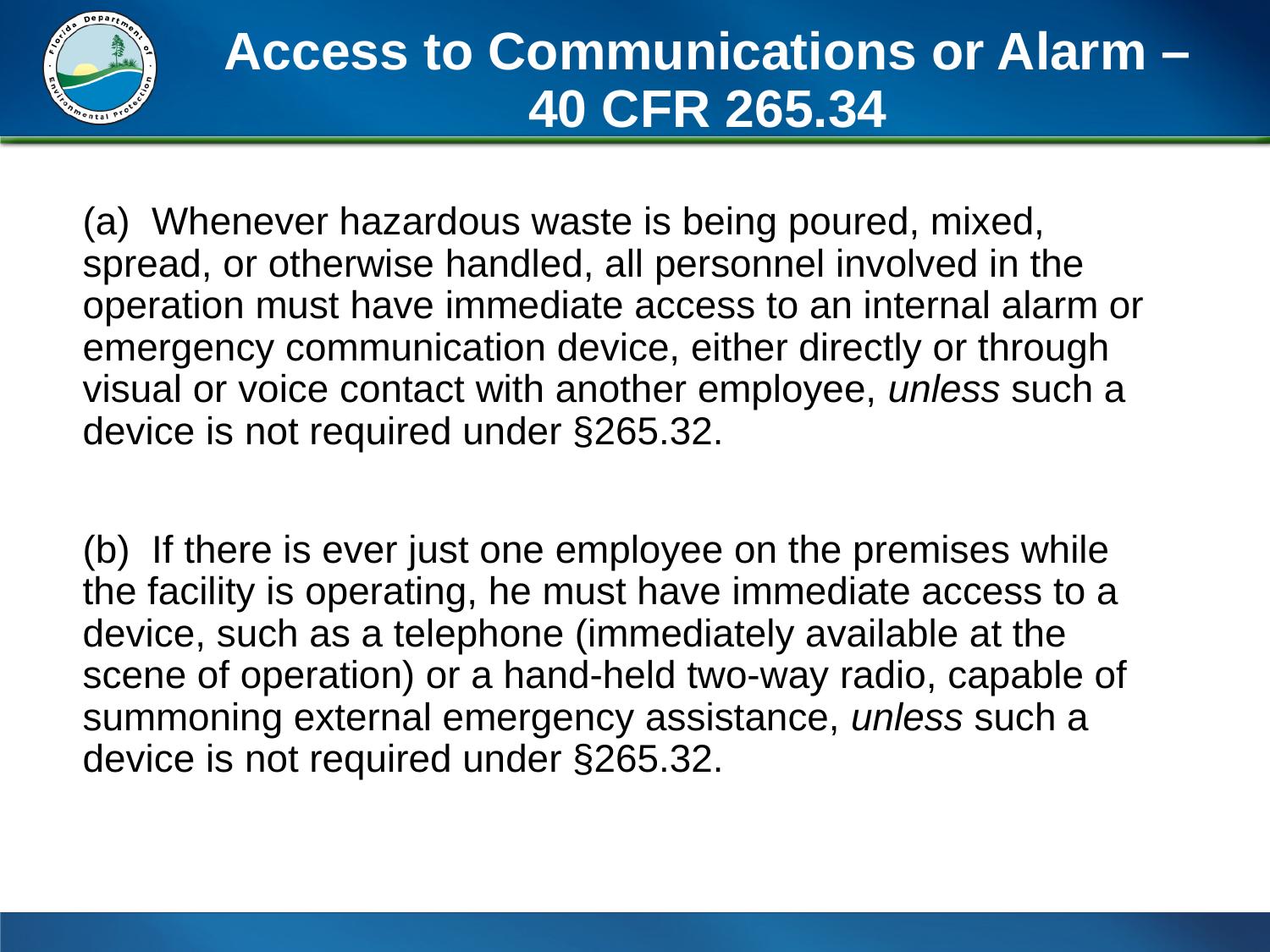

# Access to Communications or Alarm – 40 CFR 265.34
(a)  Whenever hazardous waste is being poured, mixed, spread, or otherwise handled, all personnel involved in the operation must have immediate access to an internal alarm or emergency communication device, either directly or through visual or voice contact with another employee, unless such a device is not required under §265.32.

(b)  If there is ever just one employee on the premises while the facility is operating, he must have immediate access to a device, such as a telephone (immediately available at the scene of operation) or a hand-held two-way radio, capable of summoning external emergency assistance, unless such a device is not required under §265.32.